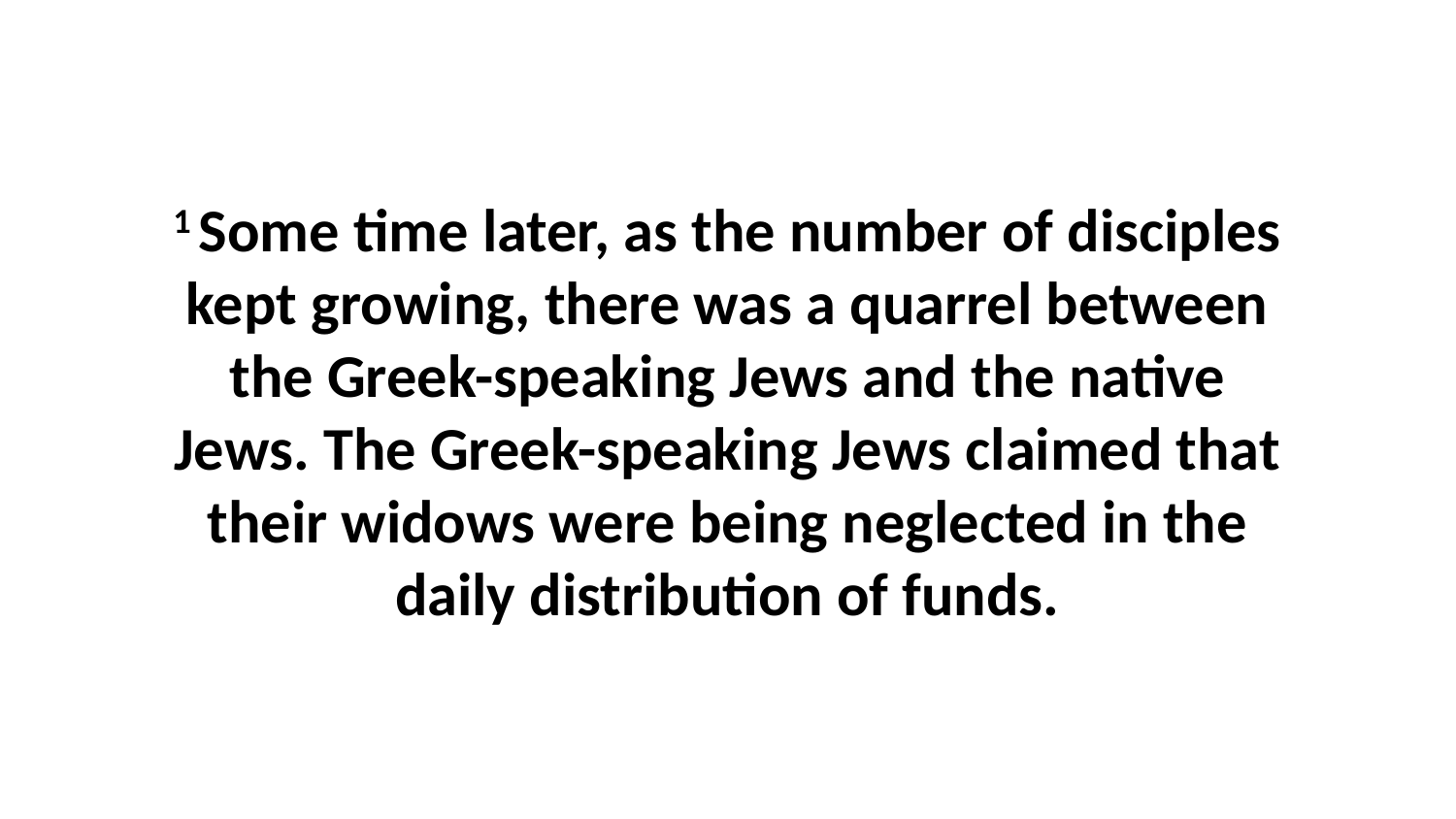

1 Some time later, as the number of disciples kept growing, there was a quarrel between the Greek-speaking Jews and the native Jews. The Greek-speaking Jews claimed that their widows were being neglected in the daily distribution of funds.